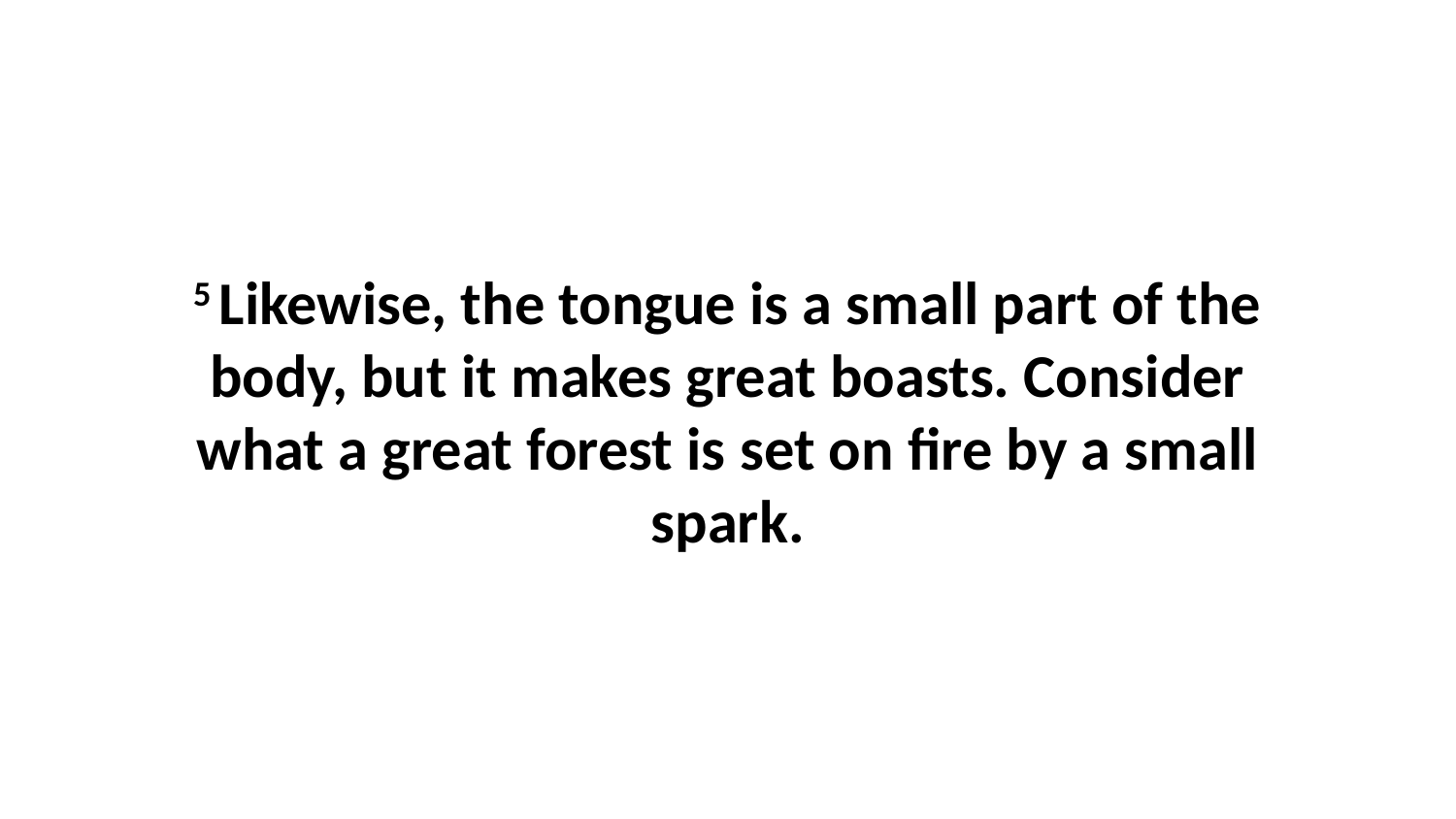

5 Likewise, the tongue is a small part of the body, but it makes great boasts. Consider what a great forest is set on fire by a small spark.